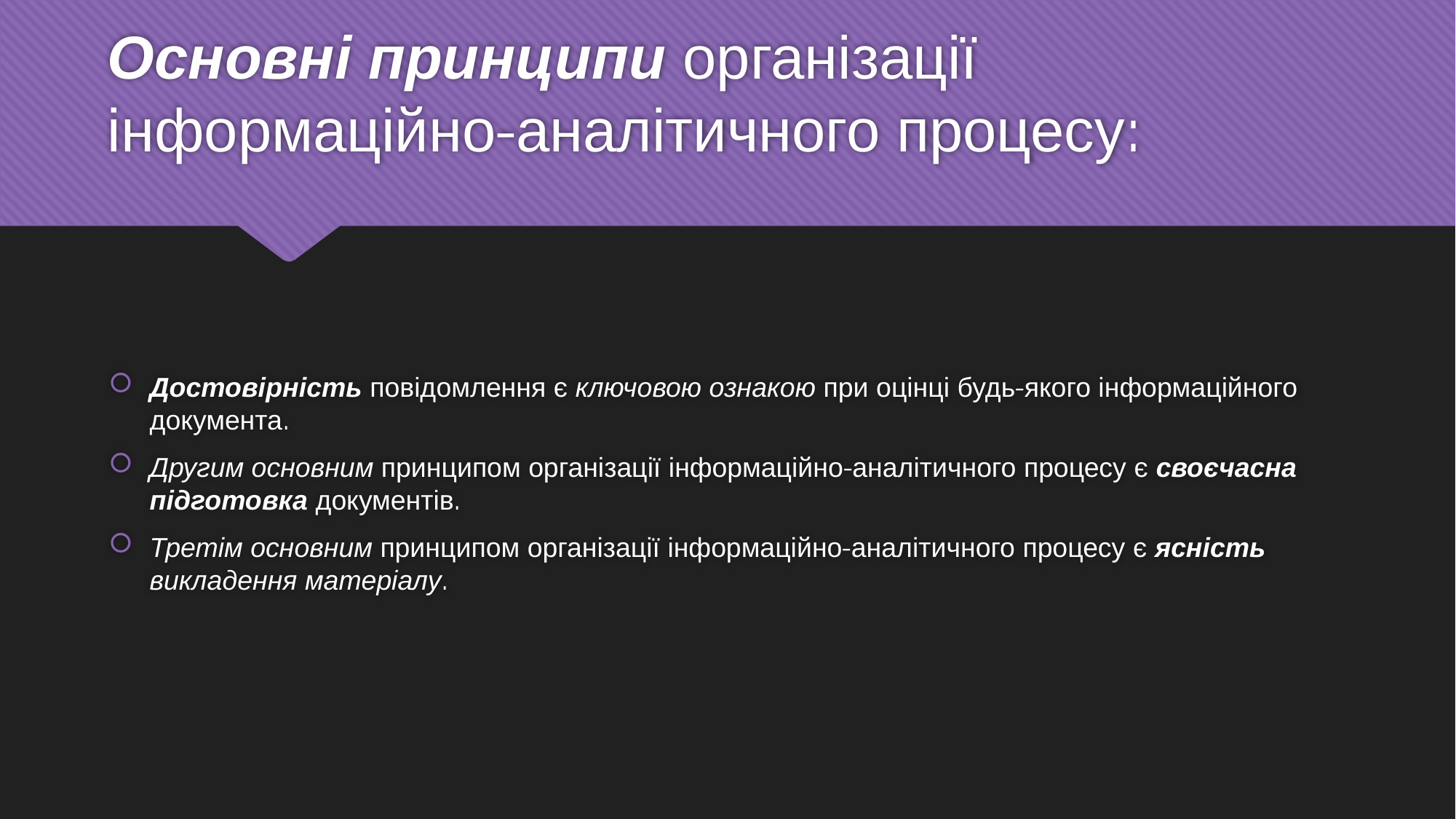

# Основні принципи організації інформаційно-аналітичного процесу:
Достовірність повідомлення є ключовою ознакою при оцінці будь-якого інформаційного документа.
Другим основним принципом організації інформаційно-аналітичного процесу є своєчасна підготовка документів.
Третім основним принципом організації інформаційно-аналітичного процесу є ясність викладення матеріалу.